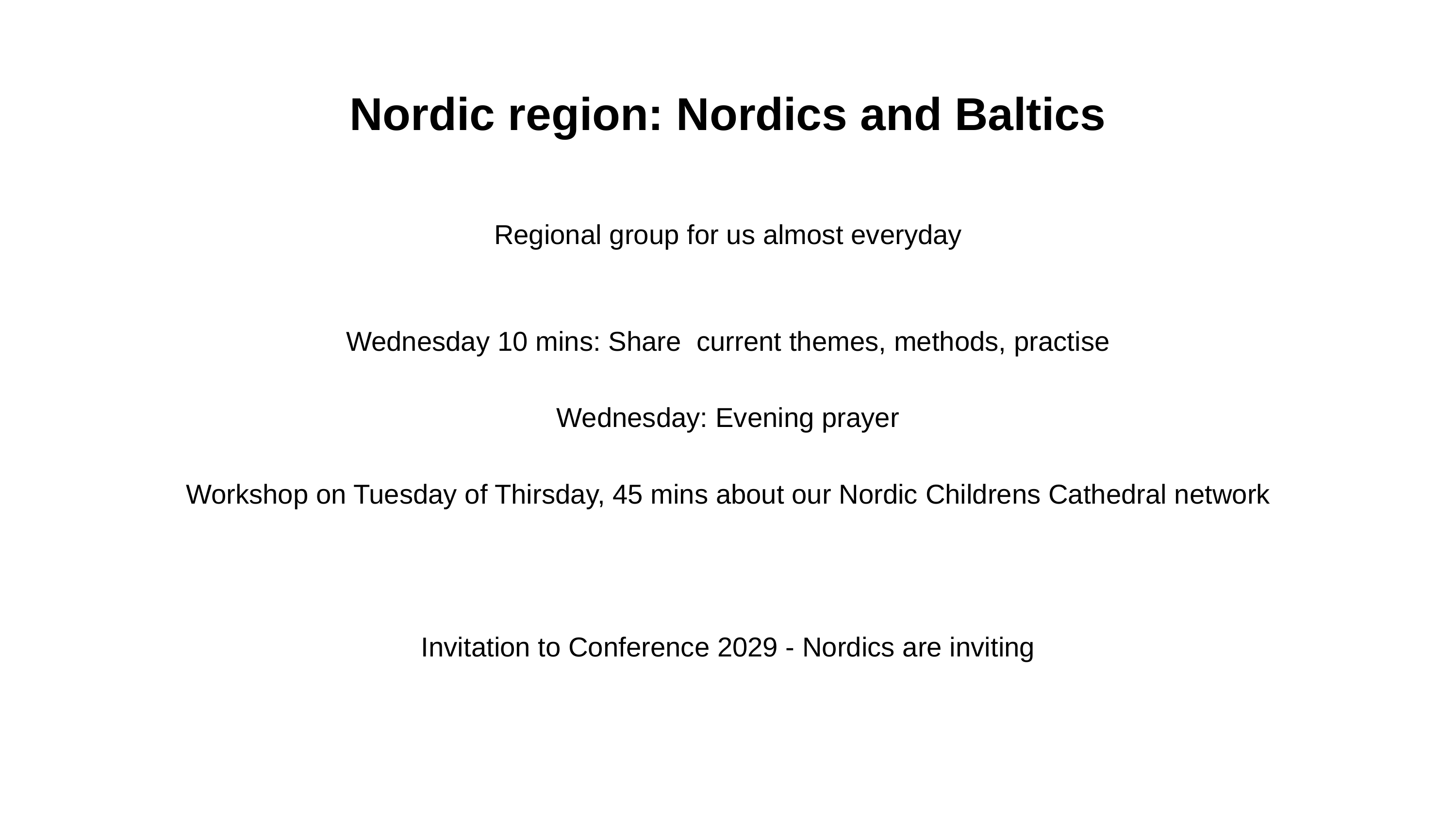

Nordic region: Nordics and Baltics
Regional group for us almost everyday

Wednesday 10 mins: Share  current themes, methods, practise

Wednesday: Evening prayer

Workshop on Tuesday of Thirsday, 45 mins about our Nordic Childrens Cathedral network

Invitation to Conference 2029 - Nordics are inviting